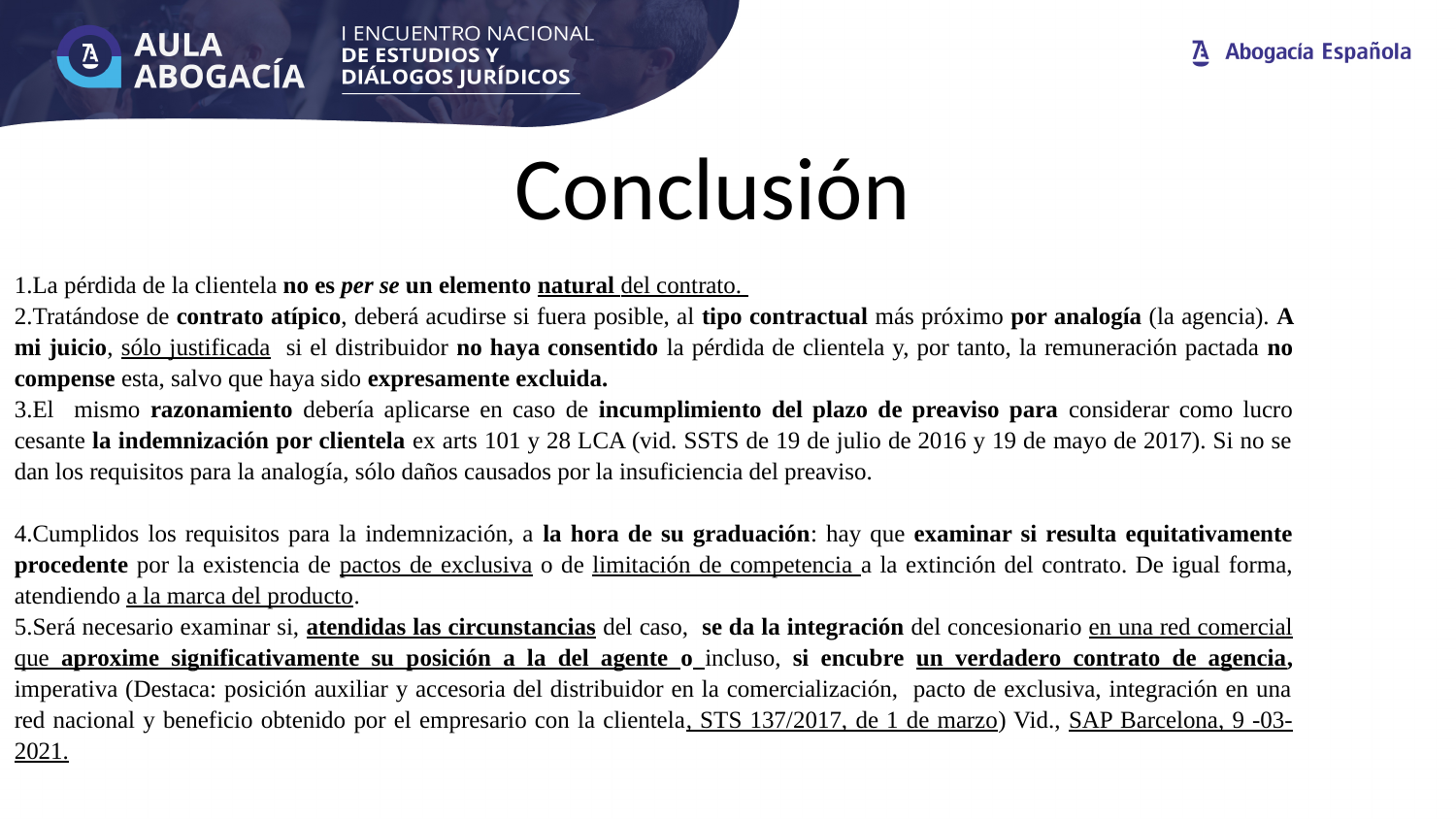

# Conclusión
La pérdida de la clientela no es per se un elemento natural del contrato.
Tratándose de contrato atípico, deberá acudirse si fuera posible, al tipo contractual más próximo por analogía (la agencia). A mi juicio, sólo justificada  si el distribuidor no haya consentido la pérdida de clientela y, por tanto, la remuneración pactada no compense esta, salvo que haya sido expresamente excluida.
El  mismo razonamiento debería aplicarse en caso de incumplimiento del plazo de preaviso para considerar como lucro cesante la indemnización por clientela ex arts 101 y 28 LCA (vid. SSTS de 19 de julio de 2016 y 19 de mayo de 2017). Si no se dan los requisitos para la analogía, sólo daños causados por la insuficiencia del preaviso.

Cumplidos los requisitos para la indemnización, a la hora de su graduación: hay que examinar si resulta equitativamente procedente por la existencia de pactos de exclusiva o de limitación de competencia a la extinción del contrato. De igual forma, atendiendo a la marca del producto.
Será necesario examinar si, atendidas las circunstancias del caso,  se da la integración del concesionario en una red comercial que aproxime significativamente su posición a la del agente o incluso, si encubre un verdadero contrato de agencia, imperativa (Destaca: posición auxiliar y accesoria del distribuidor en la comercialización,  pacto de exclusiva, integración en una red nacional y beneficio obtenido por el empresario con la clientela, STS 137/2017, de 1 de marzo) Vid., SAP Barcelona, 9 -03-2021.